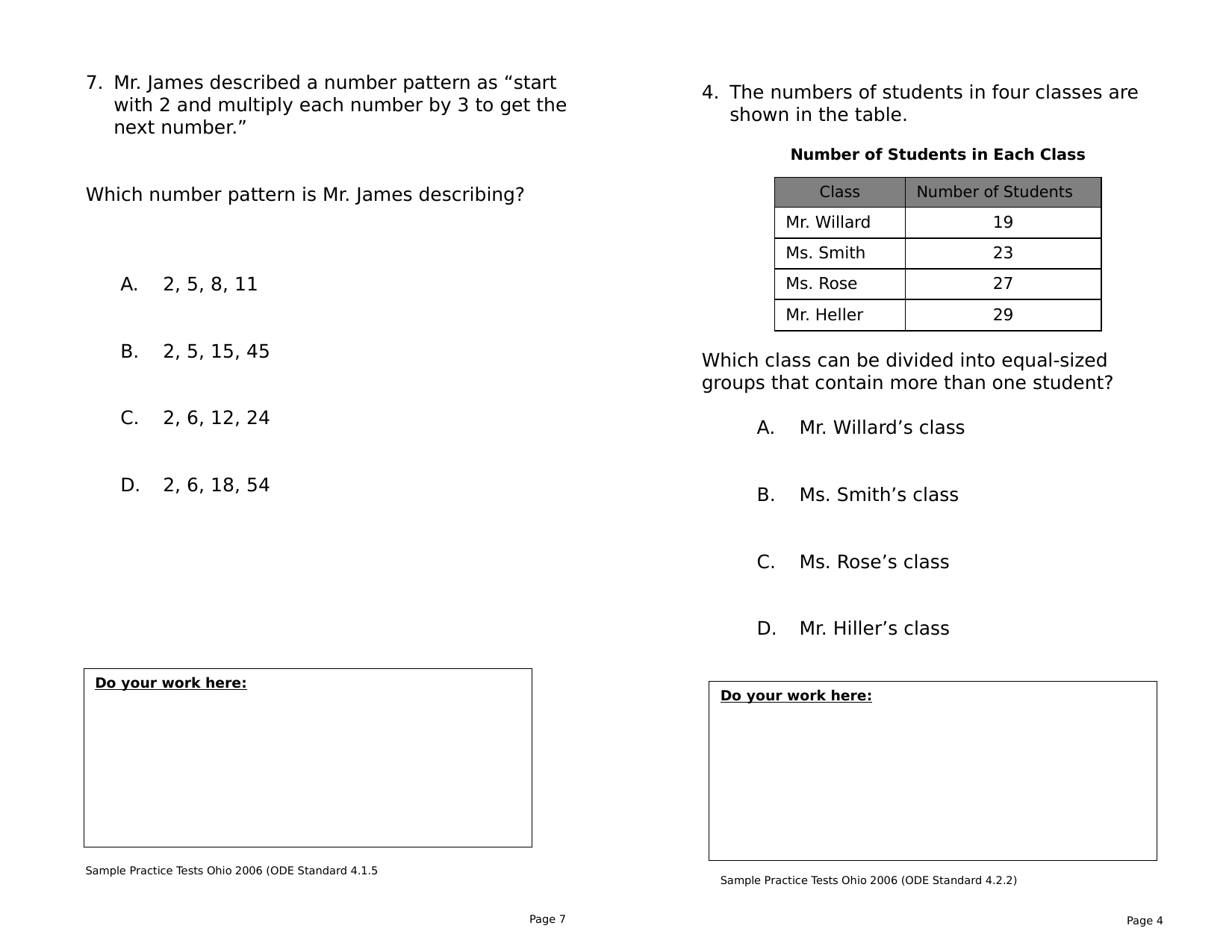

Mr. James described a number pattern as “start with 2 and multiply each number by 3 to get the next number.”

Which number pattern is Mr. James describing?

2, 5, 8, 11

2, 5, 15, 45

2, 6, 12, 24

2, 6, 18, 54
The numbers of students in four classes are shown in the table.

Which class can be divided into equal-sized groups that contain more than one student?

Mr. Willard’s class

Ms. Smith’s class

Ms. Rose’s class

Mr. Hiller’s class
| Number of Students in Each Class |  |
| --- | --- |
| Class | Number of Students |
| Mr. Willard | 19 |
| Ms. Smith | 23 |
| Ms. Rose | 27 |
| Mr. Heller | 29 |
Do your work here:

Do your work here:

Sample Practice Tests Ohio 2006 (ODE Standard 4.1.5
Sample Practice Tests Ohio 2006 (ODE Standard 4.2.2)
Page 7
Page 4